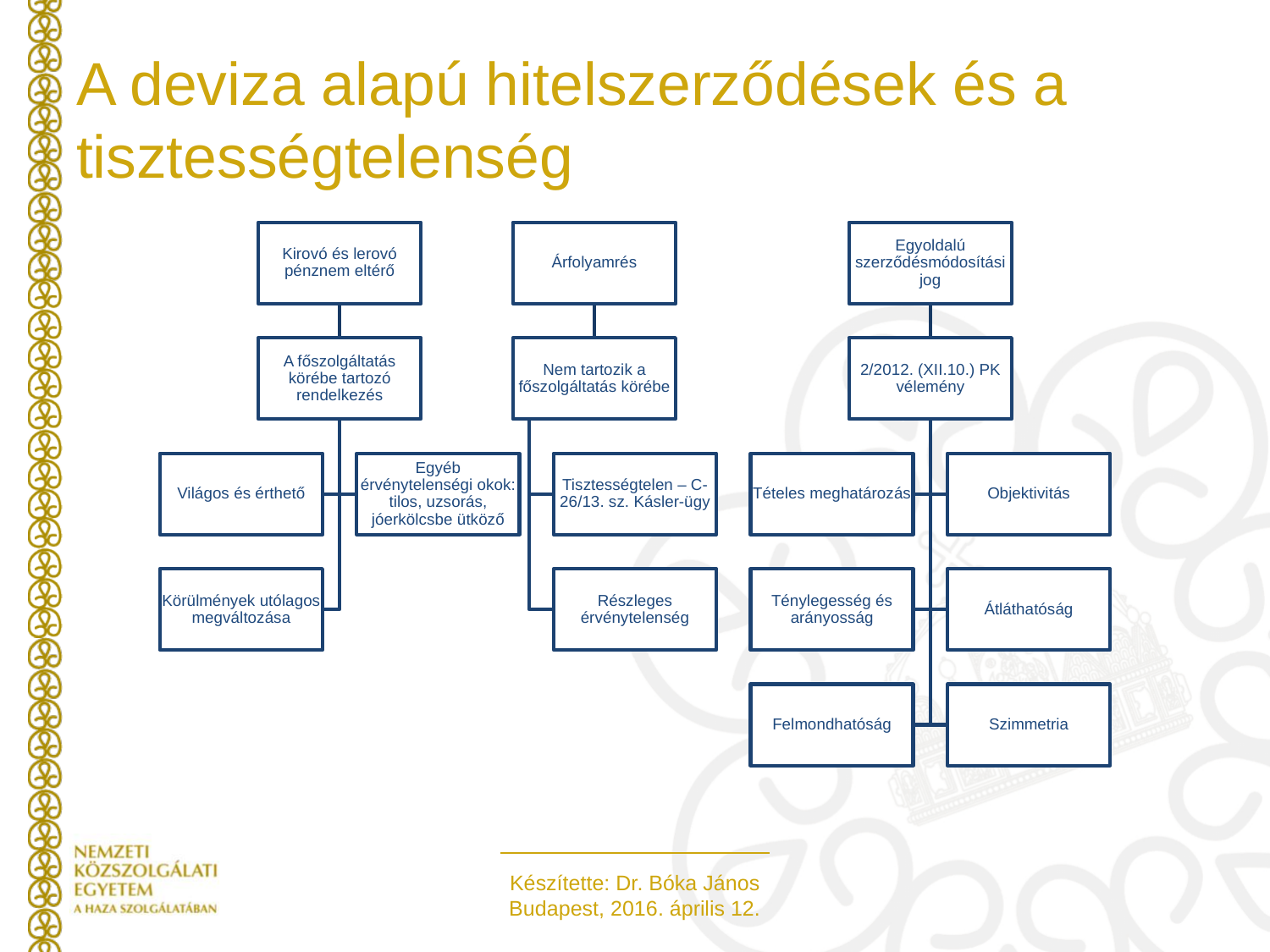

# A deviza alapú hitelszerződések és a tisztességtelenség
Kirovó és lerovó pénznem eltérő
A főszolgáltatás körébe tartozó rendelkezés
Világos és érthető
Egyéb érvénytelenségi okok: tilos, uzsorás, jóerkölcsbe ütköző
Körülmények utólagos megváltozása
Árfolyamrés
Nem tartozik a főszolgáltatás körébe
Tisztességtelen – C-26/13. sz. Kásler-ügy
Részleges érvénytelenség
Egyoldalú szerződésmódosítási jog
2/2012. (XII.10.) PK vélemény
Tételes meghatározás
Objektivitás
Ténylegesség és arányosság
Átláthatóság
Felmondhatóság
Szimmetria